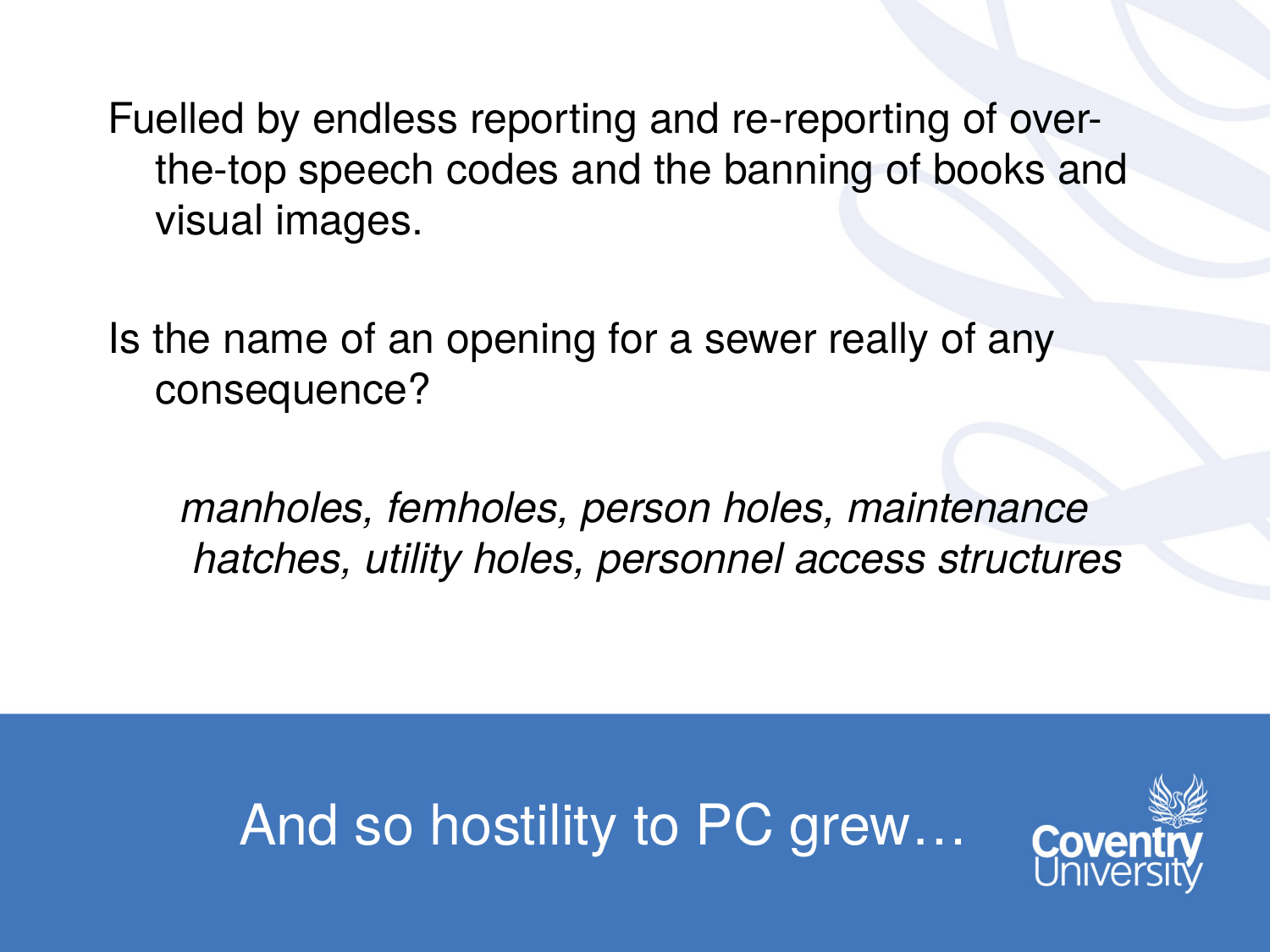

Fuelled by endless reporting and re-reporting of over-the-top speech codes and the banning of books and visual images.

Is the name of an opening for a sewer really of any consequence?

manholes, femholes, person holes, maintenance hatches, utility holes, personnel access structures

# And so hostility to PC grew…